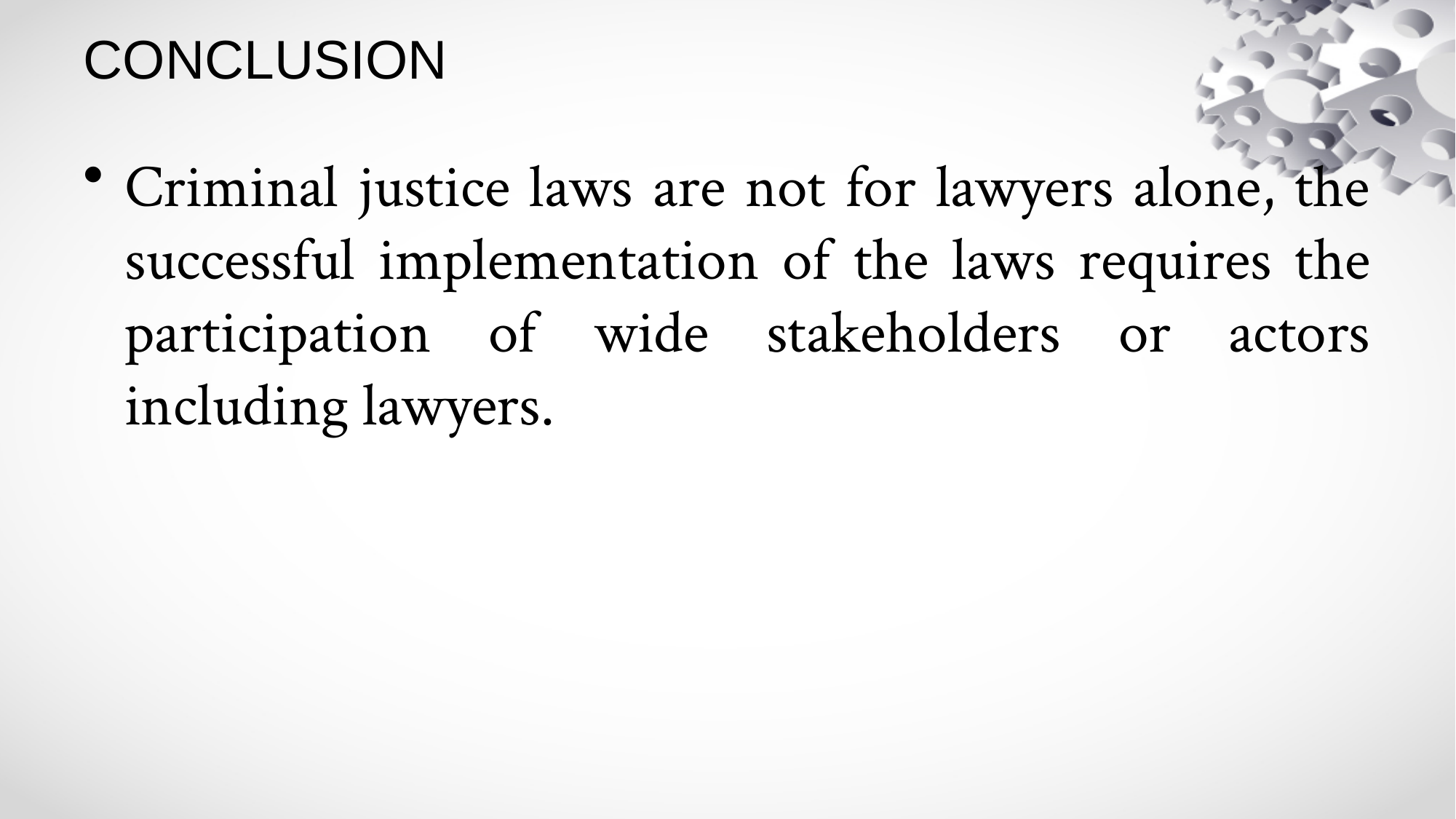

# CONCLUSION
Criminal justice laws are not for lawyers alone, the successful implementation of the laws requires the participation of wide stakeholders or actors including lawyers.